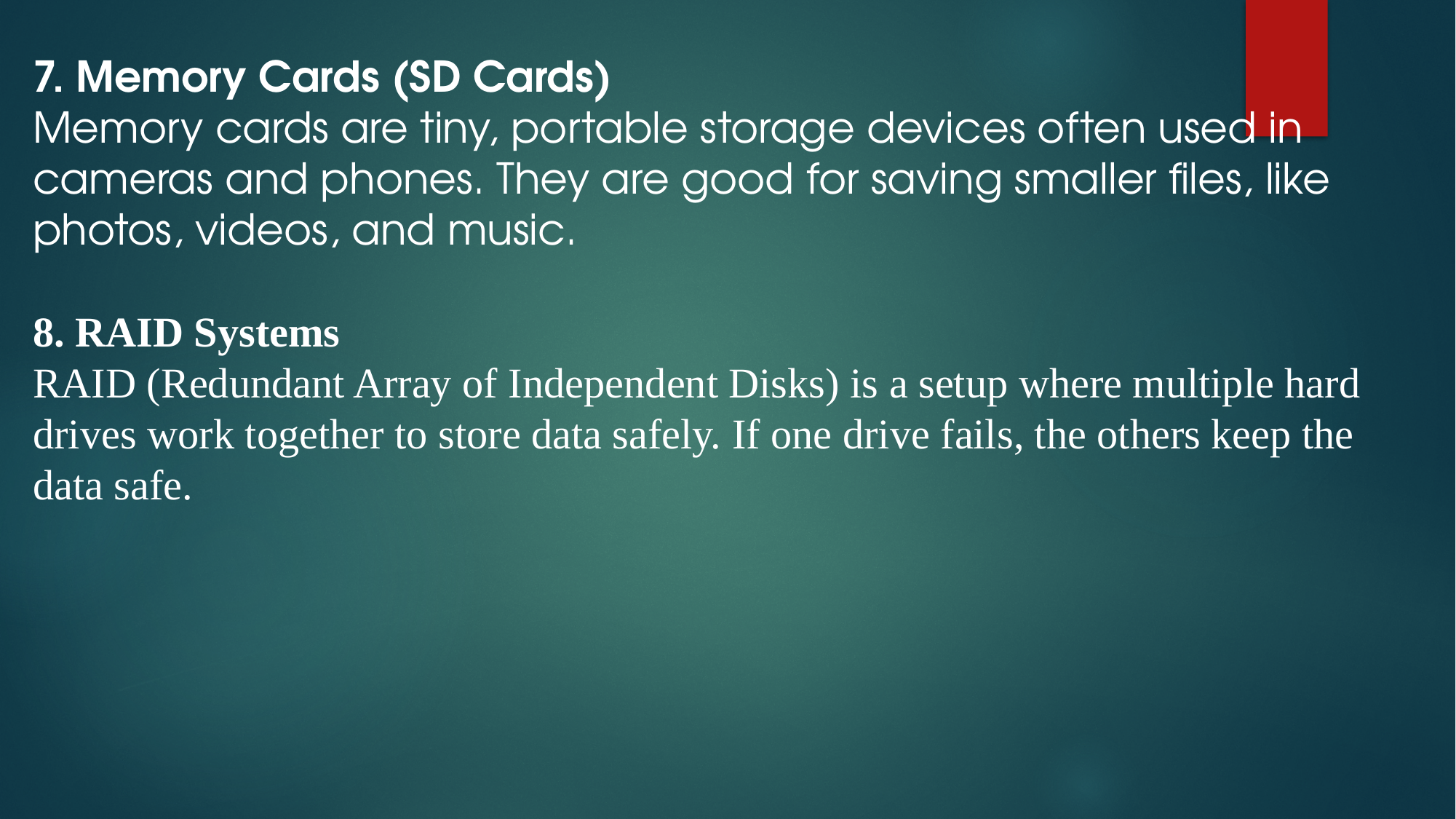

7. Memory Cards (SD Cards)
Memory cards are tiny, portable storage devices often used in cameras and phones. They are good for saving smaller files, like photos, videos, and music.

8. RAID Systems
RAID (Redundant Array of Independent Disks) is a setup where multiple hard drives work together to store data safely. If one drive fails, the others keep the data safe.